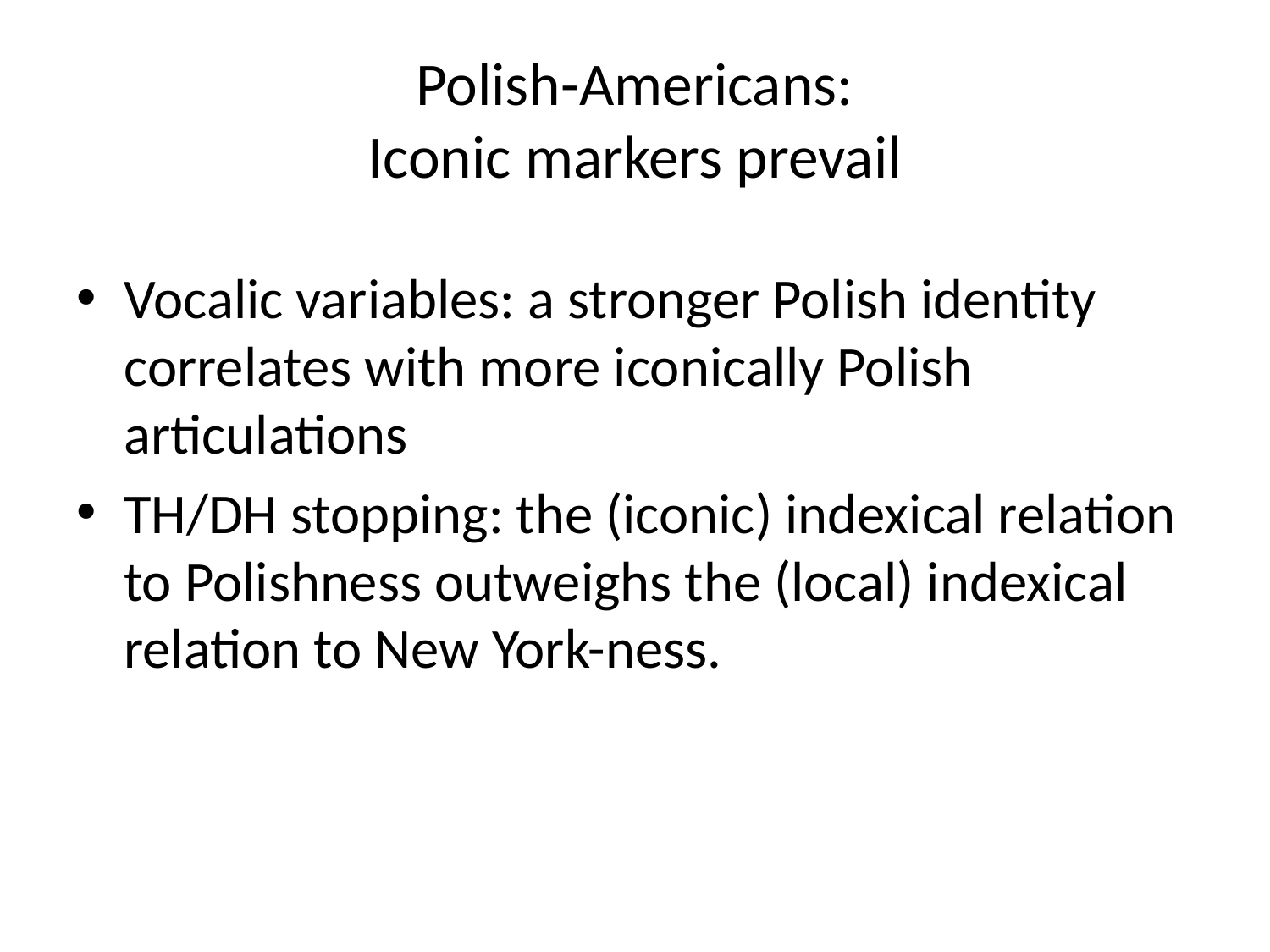

# Polish-Americans: Iconic markers prevail
Vocalic variables: a stronger Polish identity correlates with more iconically Polish articulations
TH/DH stopping: the (iconic) indexical relation to Polishness outweighs the (local) indexical relation to New York-ness.